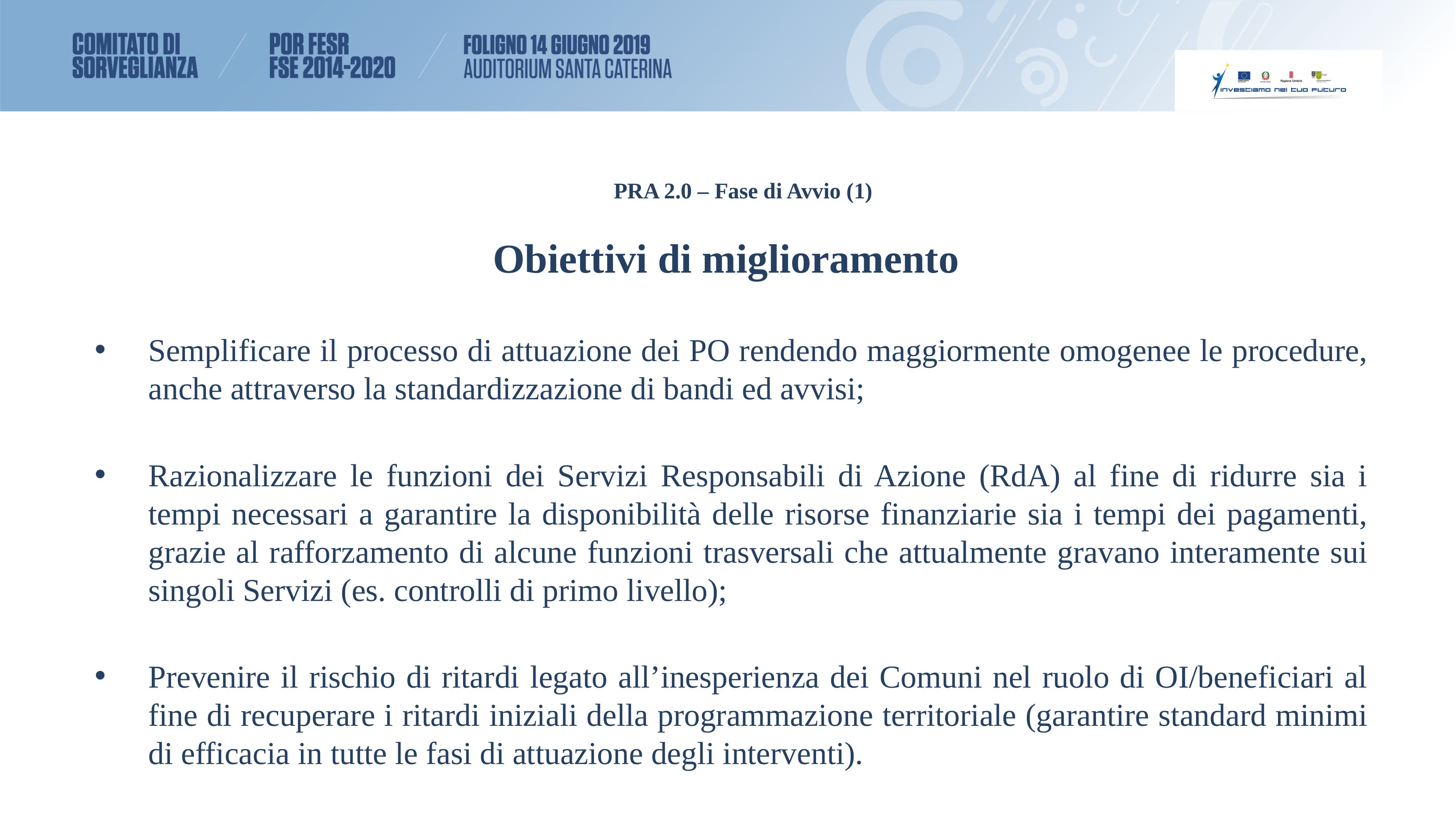

# PRA 2.0 – Fase di Avvio (1)
Obiettivi di miglioramento

Semplificare il processo di attuazione dei PO rendendo maggiormente omogenee le procedure, anche attraverso la standardizzazione di bandi ed avvisi;

Razionalizzare le funzioni dei Servizi Responsabili di Azione (RdA) al fine di ridurre sia i tempi necessari a garantire la disponibilità delle risorse finanziarie sia i tempi dei pagamenti, grazie al rafforzamento di alcune funzioni trasversali che attualmente gravano interamente sui singoli Servizi (es. controlli di primo livello);

Prevenire il rischio di ritardi legato all’inesperienza dei Comuni nel ruolo di OI/beneficiari al fine di recuperare i ritardi iniziali della programmazione territoriale (garantire standard minimi di efficacia in tutte le fasi di attuazione degli interventi).